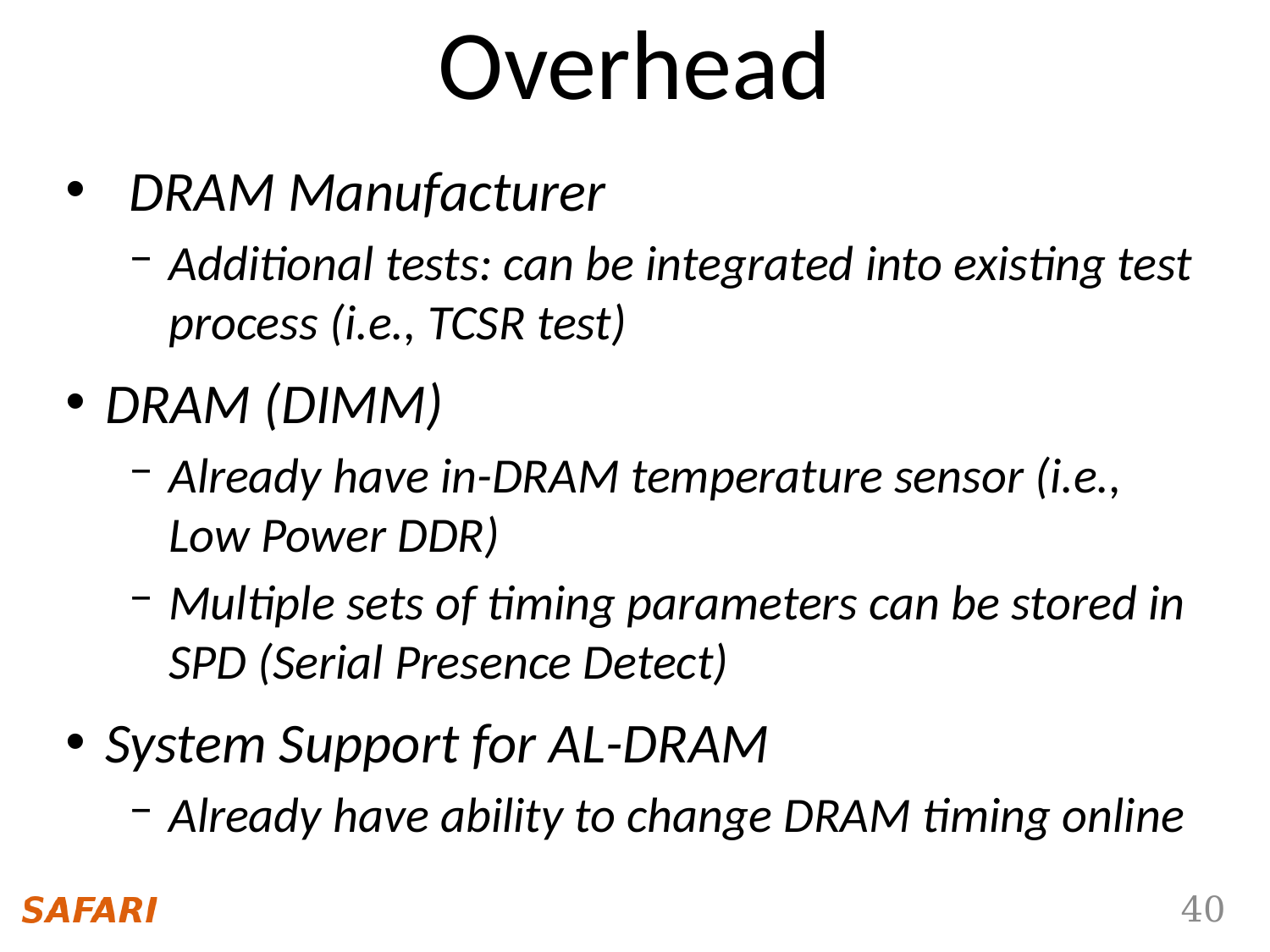

Overhead
DRAM Manufacturer
Additional tests: can be integrated into existing test process (i.e., TCSR test)
DRAM (DIMM)
Already have in-DRAM temperature sensor (i.e., Low Power DDR)
Multiple sets of timing parameters can be stored in SPD (Serial Presence Detect)
System Support for AL-DRAM
Already have ability to change DRAM timing online